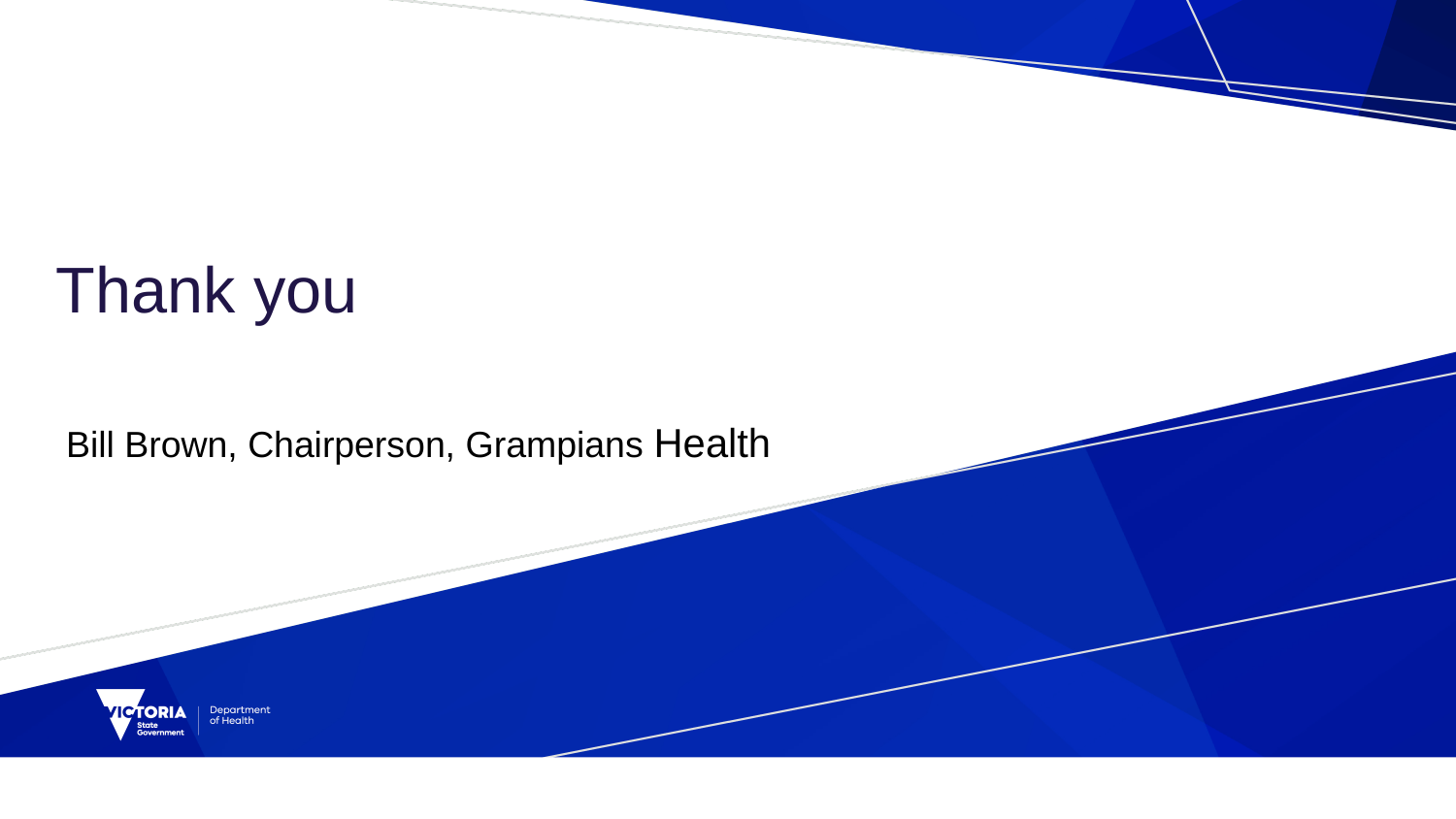

# Thank you
Bill Brown, Chairperson, Grampians Health